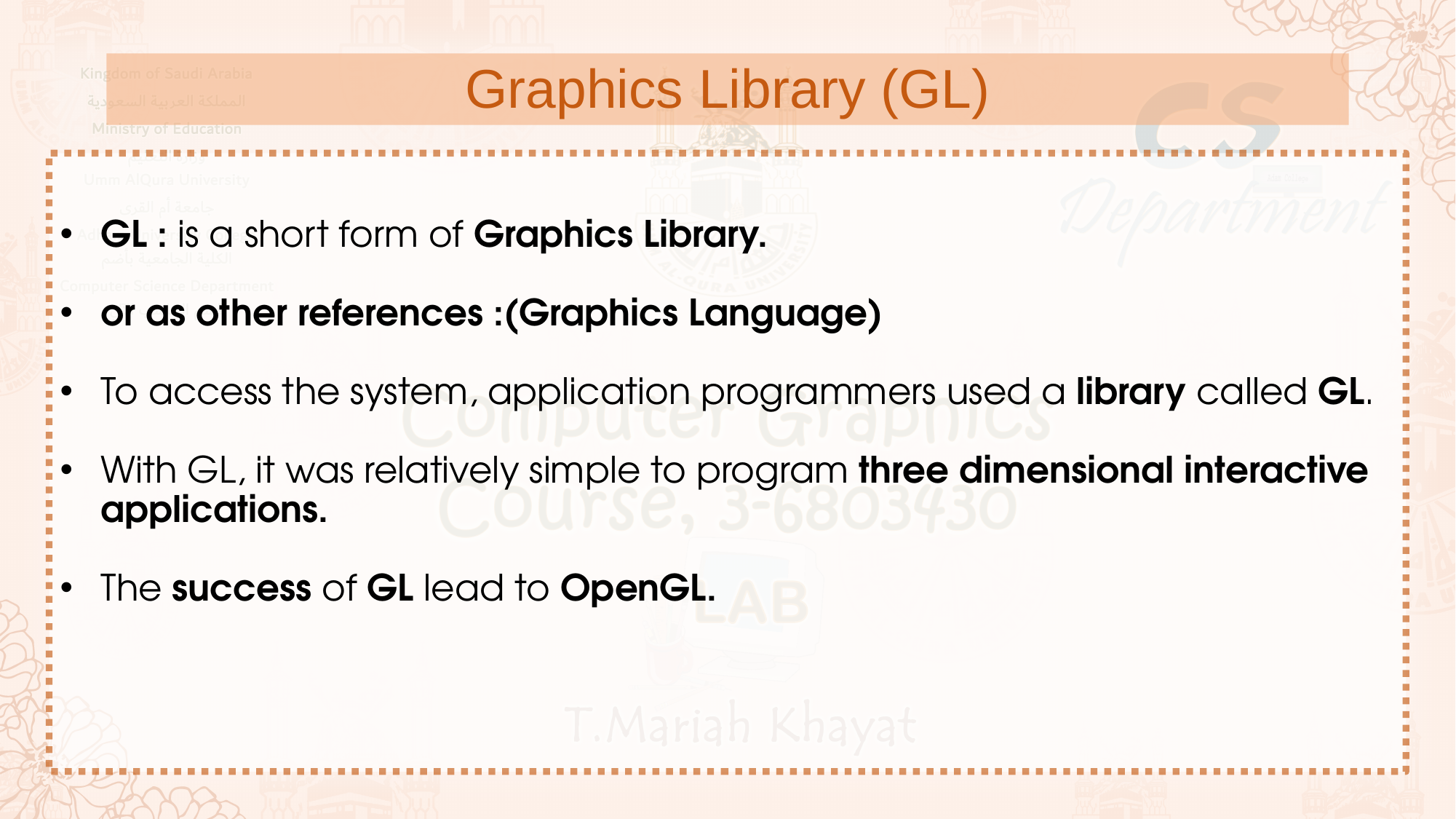

Graphics Library (GL)
GL : is a short form of Graphics Library.

or as other references :(Graphics Language)

To access the system, application programmers used a library called GL.

With GL, it was relatively simple to program three dimensional interactive applications.

The success of GL lead to OpenGL.